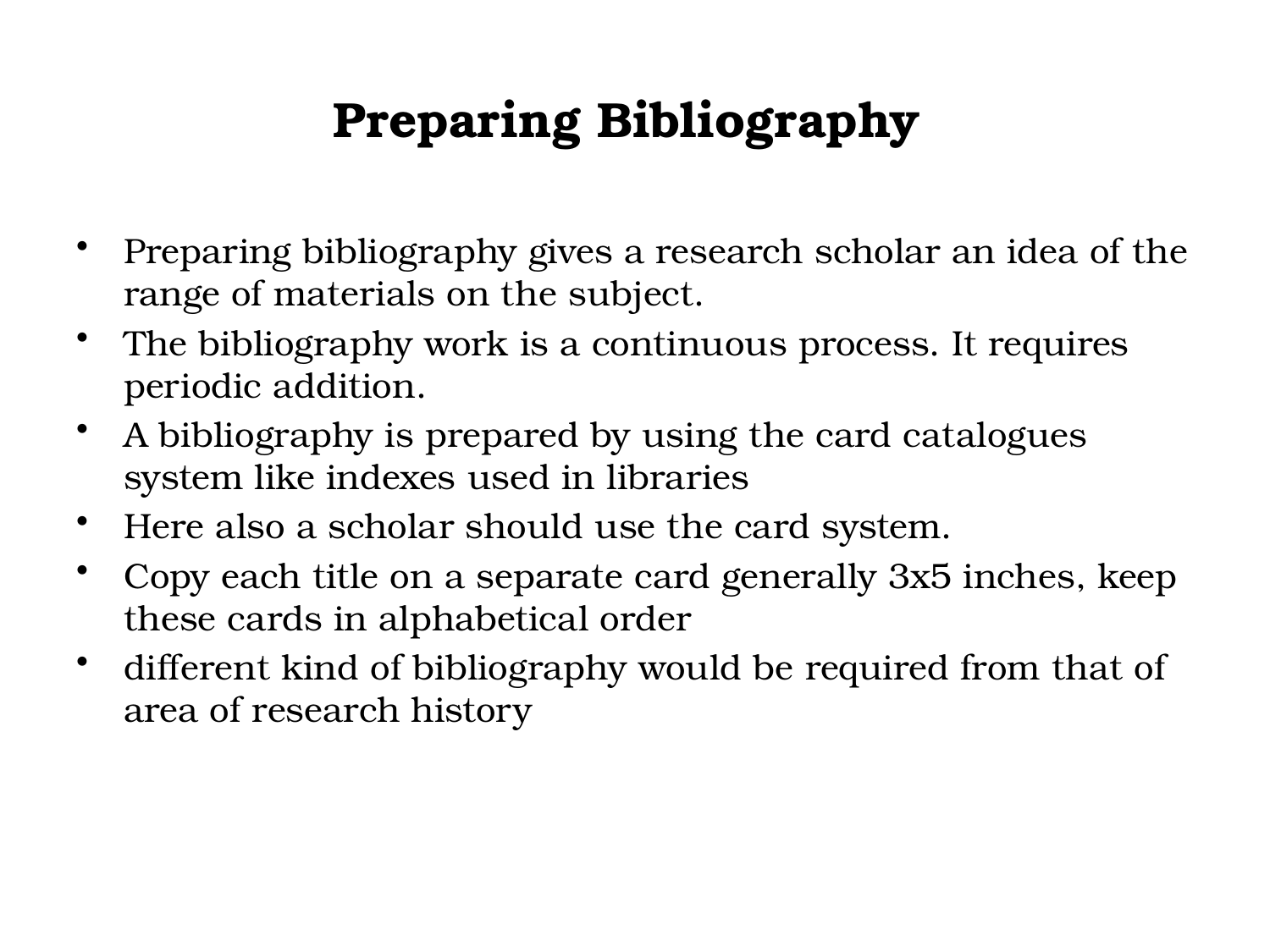

# Preparing Bibliography
Preparing bibliography gives a research scholar an idea of the range of materials on the subject.
The bibliography work is a continuous process. It requires periodic addition.
A bibliography is prepared by using the card catalogues system like indexes used in libraries
Here also a scholar should use the card system.
Copy each title on a separate card generally 3x5 inches, keep these cards in alphabetical order
different kind of bibliography would be required from that of area of research history